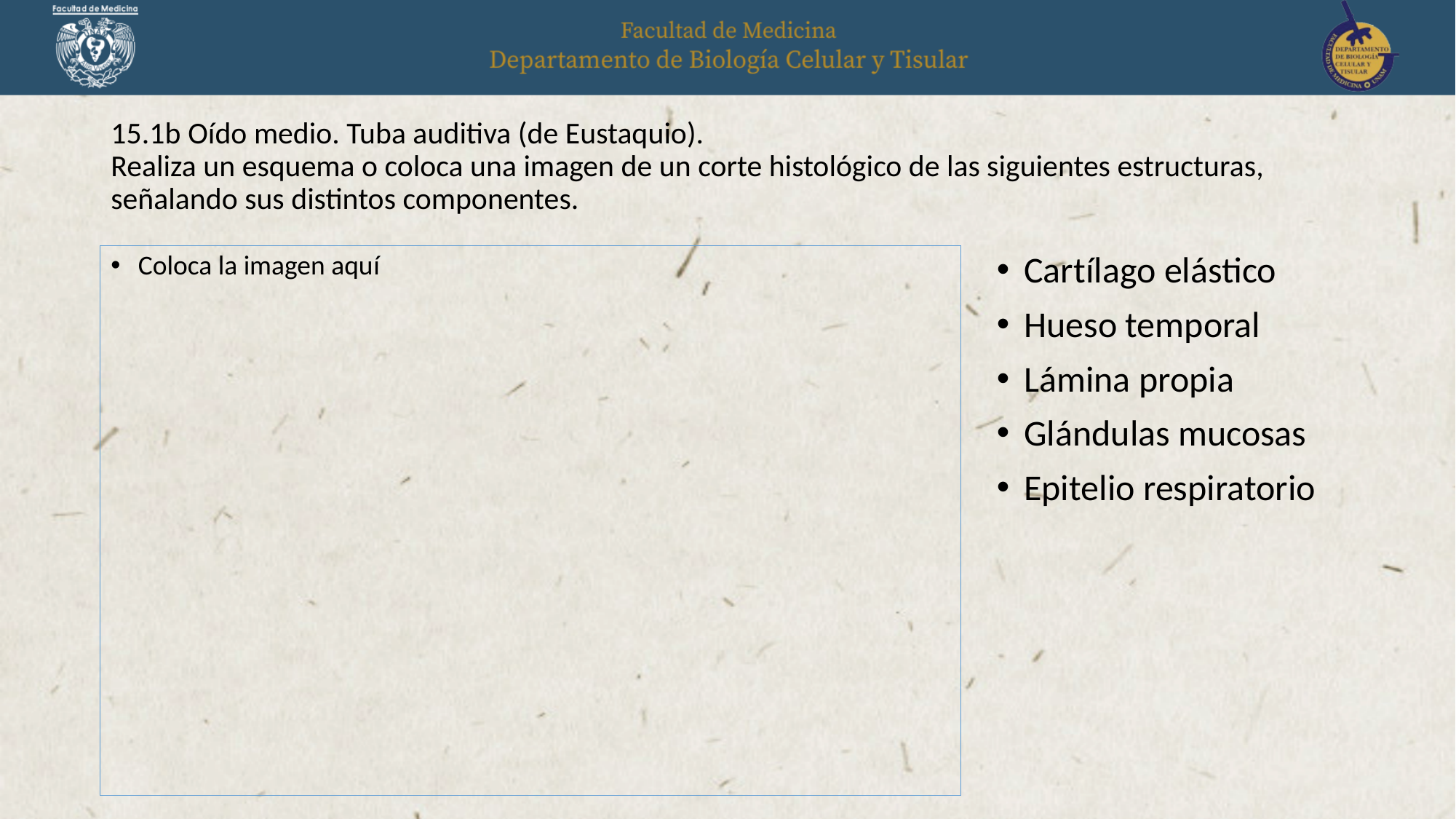

# 15.1b Oído medio. Tuba auditiva (de Eustaquio). Realiza un esquema o coloca una imagen de un corte histológico de las siguientes estructuras, señalando sus distintos componentes.
Coloca la imagen aquí
Cartílago elástico
Hueso temporal
Lámina propia
Glándulas mucosas
Epitelio respiratorio